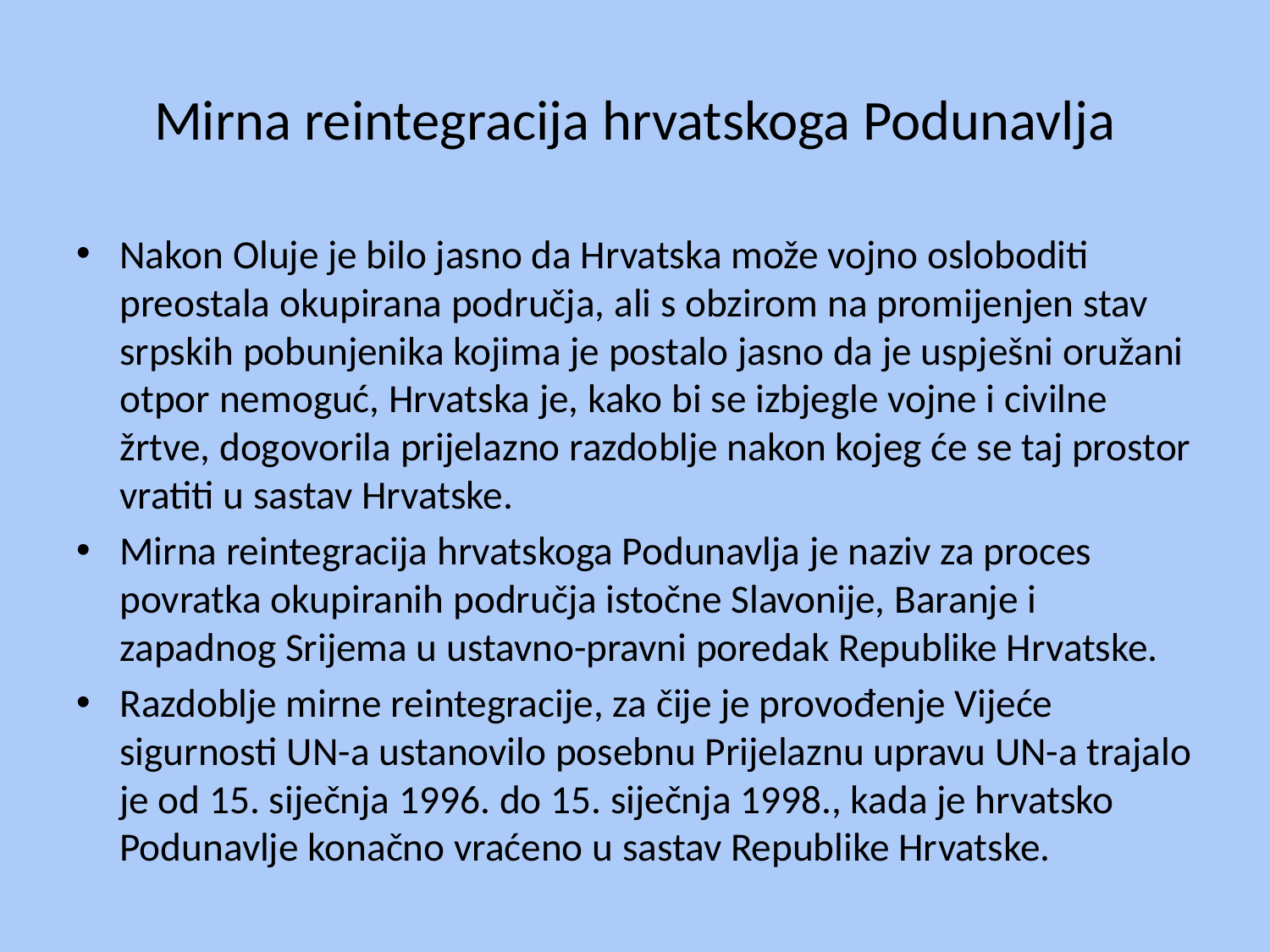

# Mirna reintegracija hrvatskoga Podunavlja
Nakon Oluje je bilo jasno da Hrvatska može vojno osloboditi preostala okupirana područja, ali s obzirom na promijenjen stav srpskih pobunjenika kojima je postalo jasno da je uspješni oružani otpor nemoguć, Hrvatska je, kako bi se izbjegle vojne i civilne žrtve, dogovorila prijelazno razdoblje nakon kojeg će se taj prostor vratiti u sastav Hrvatske.
Mirna reintegracija hrvatskoga Podunavlja je naziv za proces povratka okupiranih područja istočne Slavonije, Baranje i zapadnog Srijema u ustavno-pravni poredak Republike Hrvatske.
Razdoblje mirne reintegracije, za čije je provođenje Vijeće sigurnosti UN-a ustanovilo posebnu Prijelaznu upravu UN-a trajalo je od 15. siječnja 1996. do 15. siječnja 1998., kada je hrvatsko Podunavlje konačno vraćeno u sastav Republike Hrvatske.